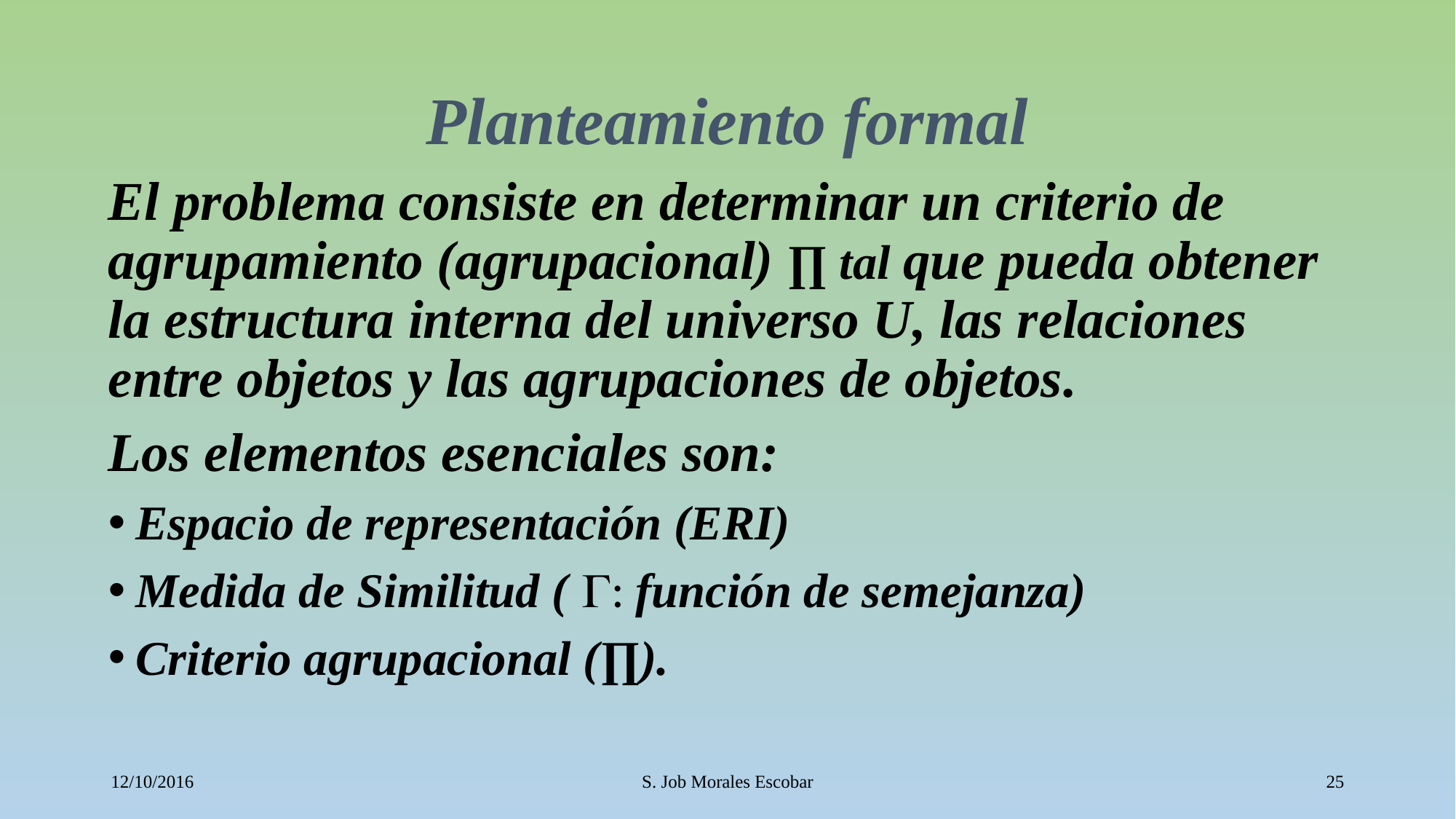

# Planteamiento formal
El problema consiste en determinar un criterio de agrupamiento (agrupacional) ∏ tal que pueda obtener la estructura interna del universo U, las relaciones entre objetos y las agrupaciones de objetos.
Los elementos esenciales son:
Espacio de representación (ERI)
Medida de Similitud ( Γ: función de semejanza)
Criterio agrupacional (∏).
12/10/2016
S. Job Morales Escobar
25